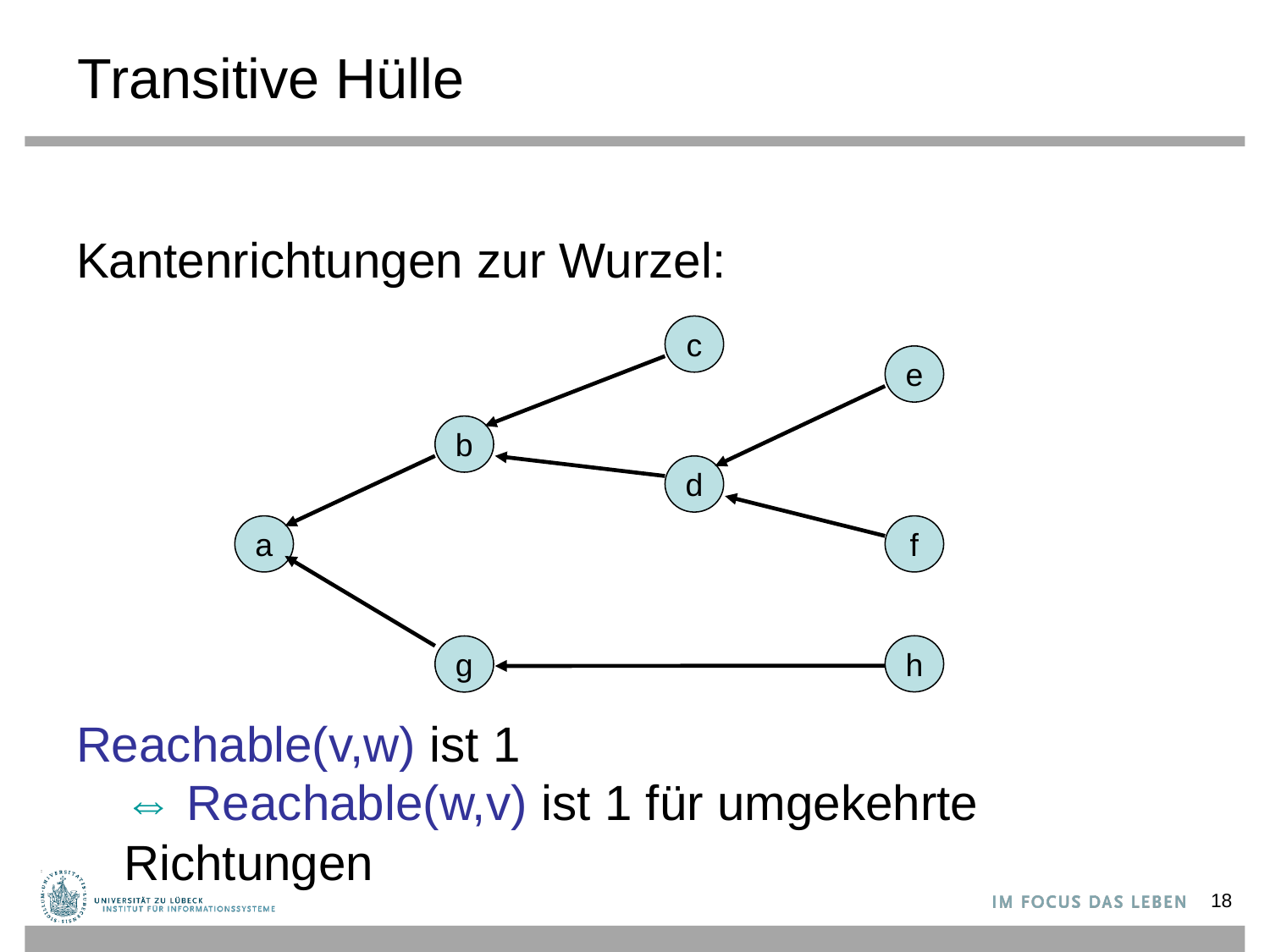

# Transitive Hülle
Kantenrichtungen zur Wurzel:

Reachable(v,w) ist 1
⇔ Reachable(w,v) ist 1 für umgekehrte Richtungen
c
e

b

d

a
f

h
g

18